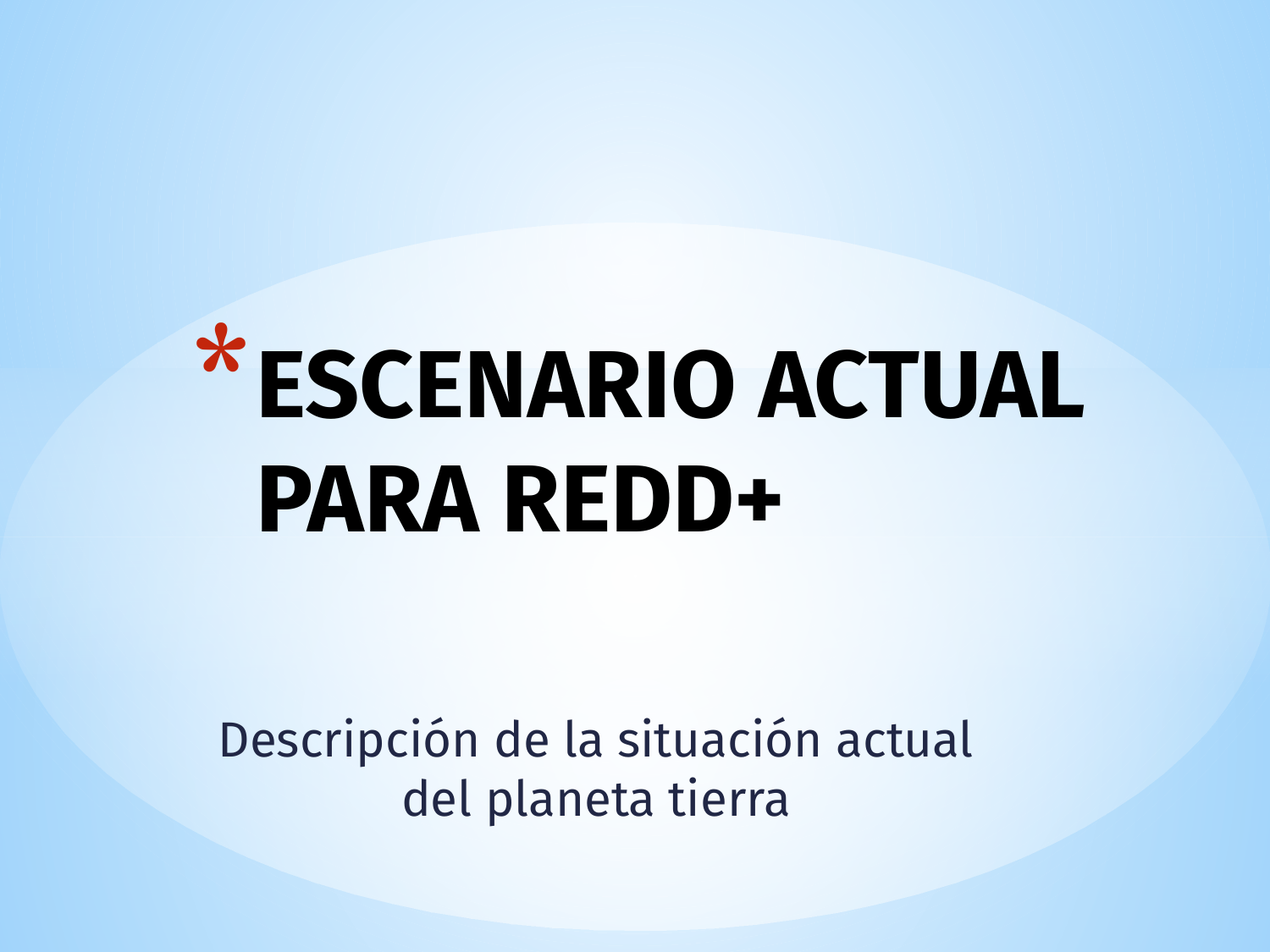

# ESCENARIO ACTUAL PARA REDD+
Descripción de la situación actual del planeta tierra